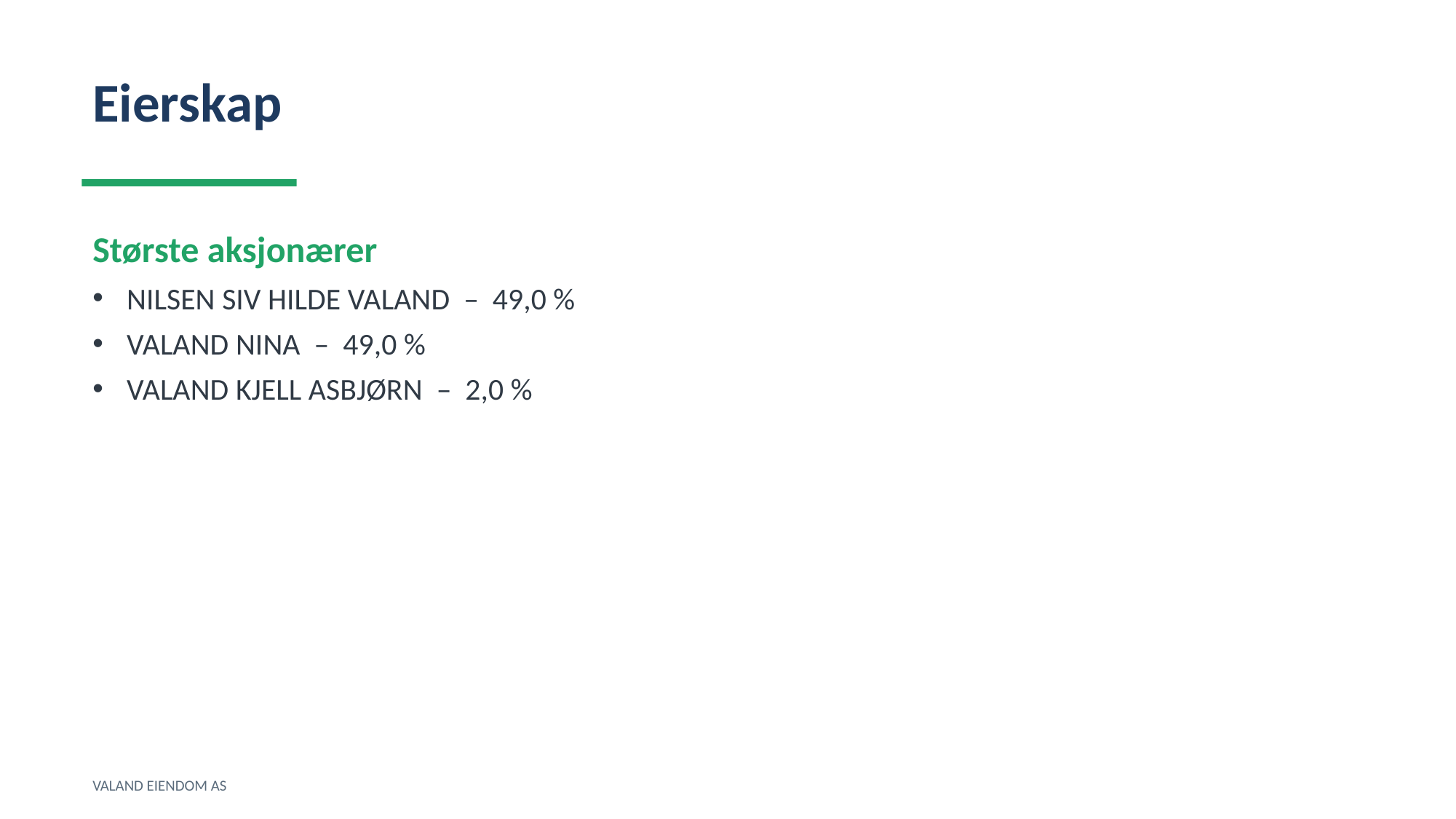

Eierskap

Største aksjonærer
NILSEN SIV HILDE VALAND  –  49,0 %
VALAND NINA  –  49,0 %
VALAND KJELL ASBJØRN  –  2,0 %
VALAND EIENDOM AS